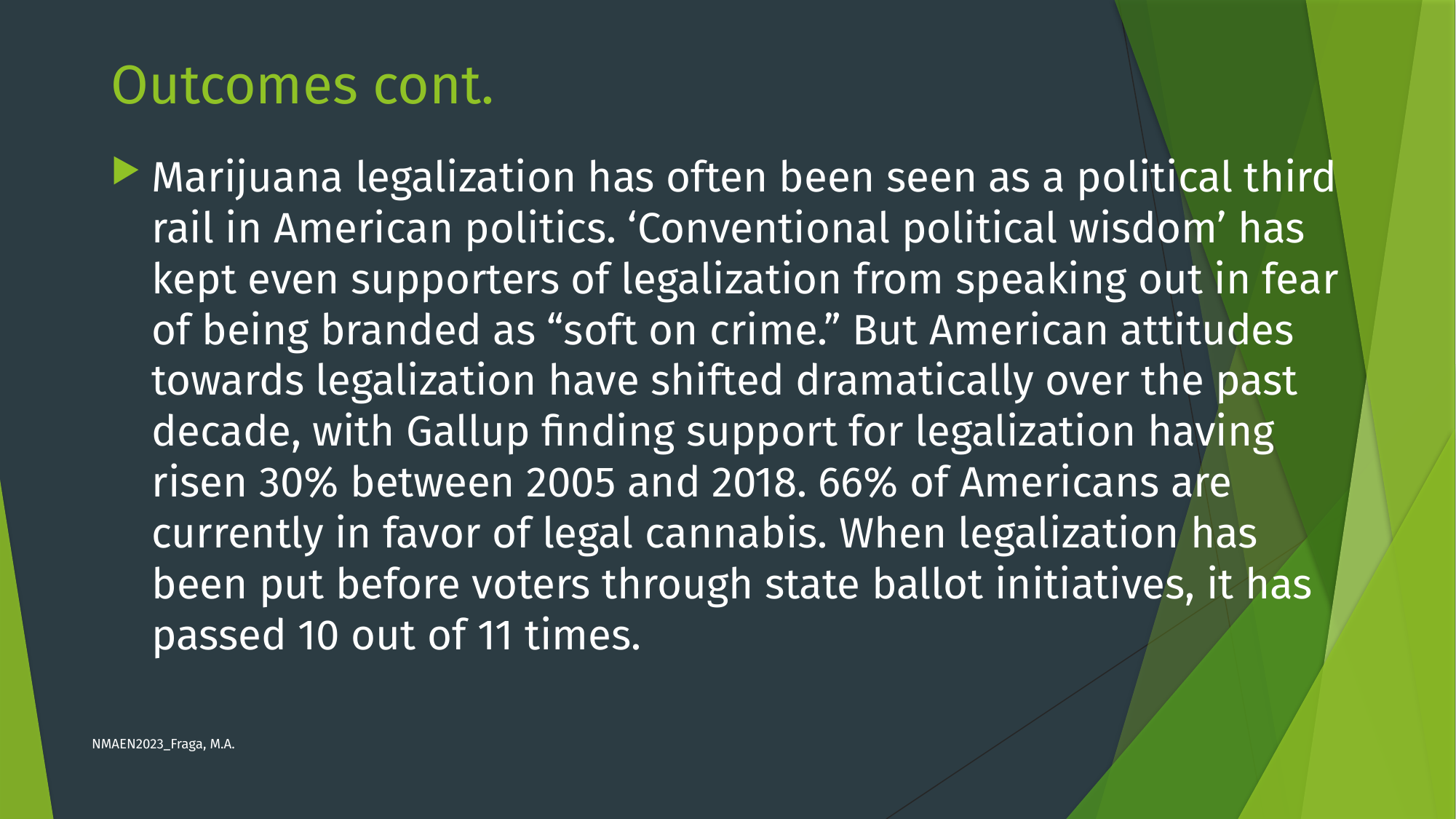

# Outcomes cont.
Marijuana legalization has often been seen as a political third rail in American politics. ‘Conventional political wisdom’ has kept even supporters of legalization from speaking out in fear of being branded as “soft on crime.” But American attitudes towards legalization have shifted dramatically over the past decade, with Gallup finding support for legalization having risen 30% between 2005 and 2018. 66% of Americans are currently in favor of legal cannabis. When legalization has been put before voters through state ballot initiatives, it has passed 10 out of 11 times.

NMAEN2023_Fraga, M.A.